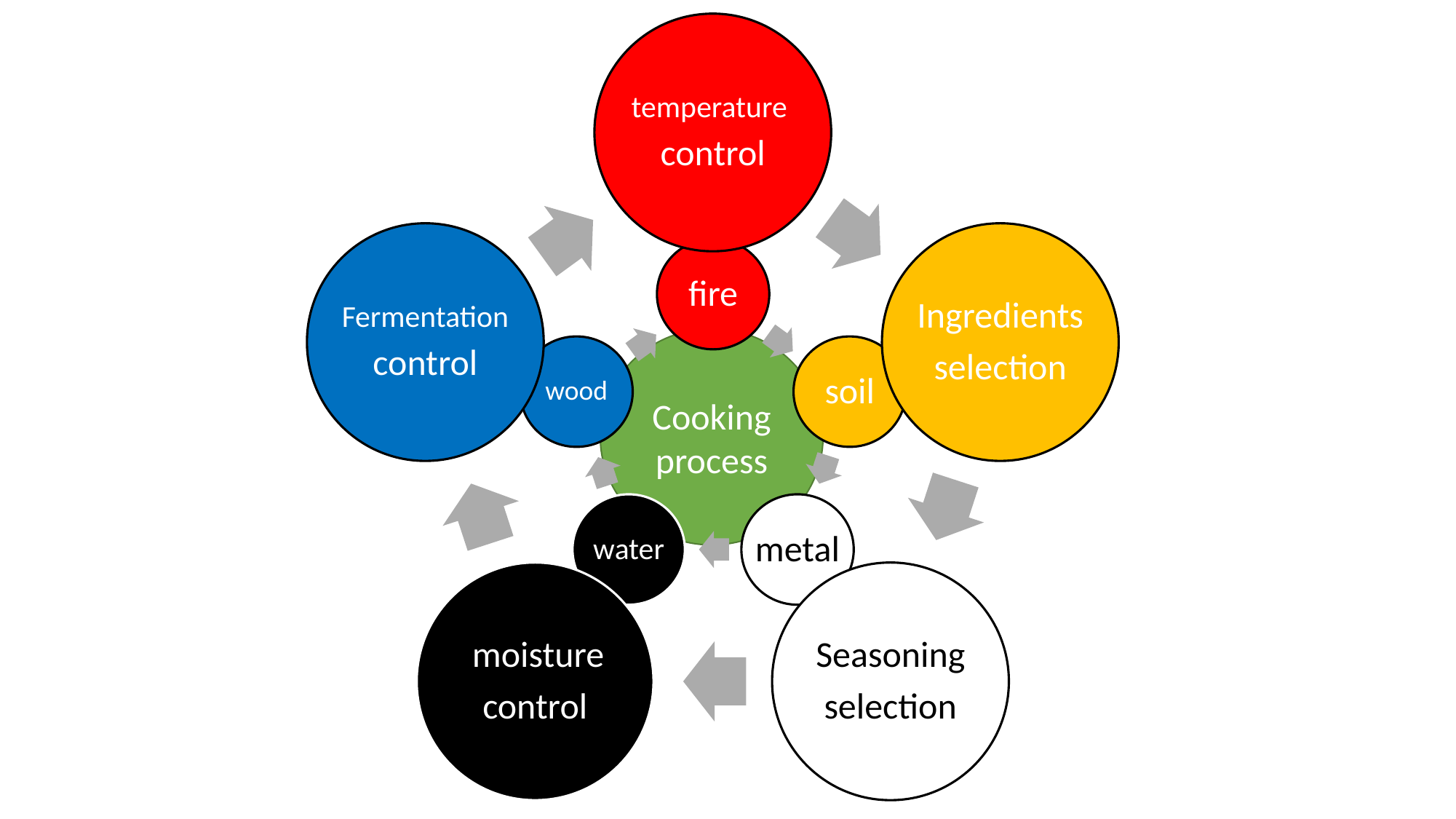

temperature
control

Fermentation
control
Ingredients
selection

 moisture
control
Seasoning
selection

fire

wood
soil

water
metal

Cooking
process